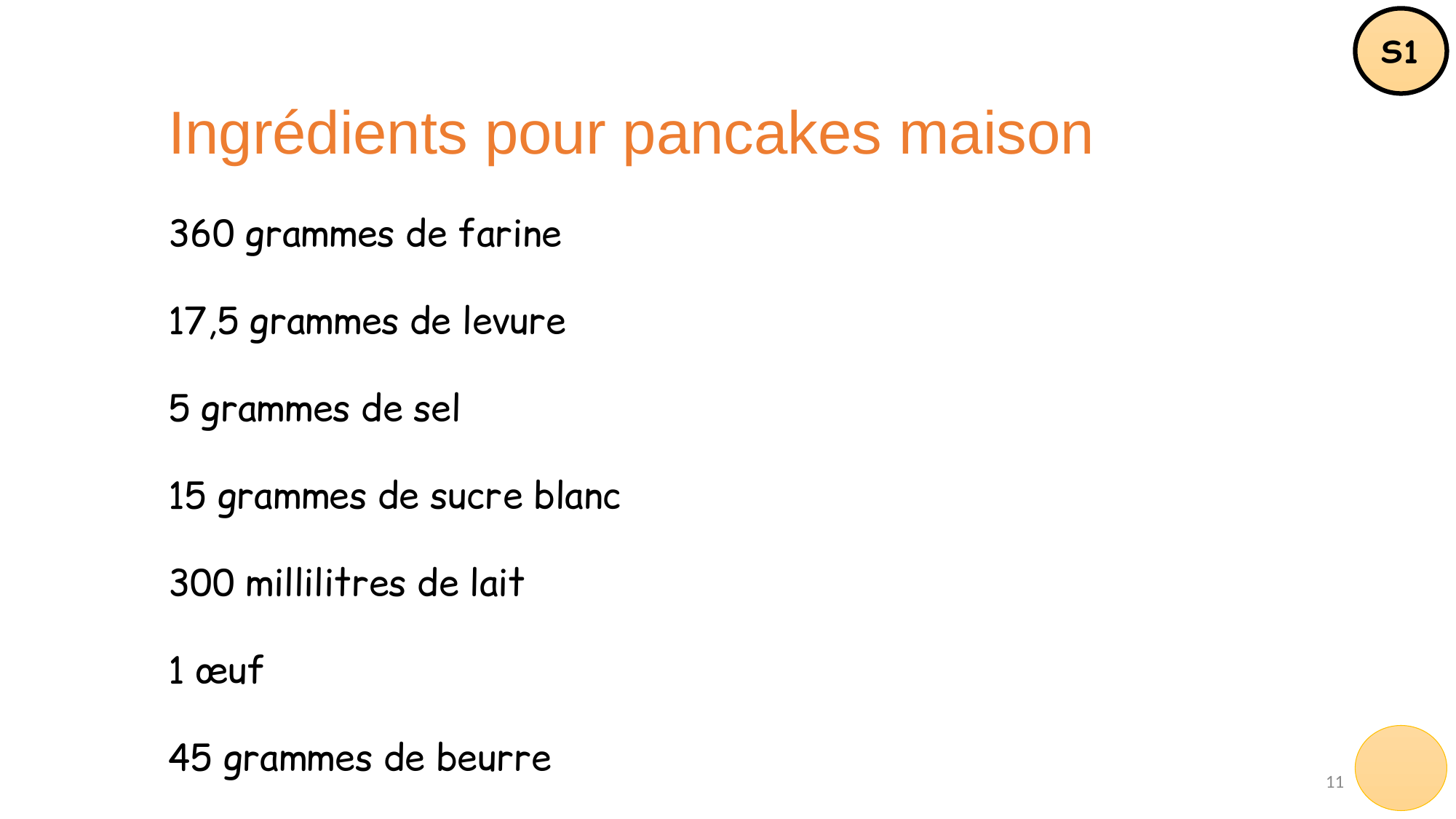

S1
Ingrédients pour pancakes maison

360 grammes de farine

17,5 grammes de levure

5 grammes de sel

15 grammes de sucre blanc

300 millilitres de lait

1 œuf

45 grammes de beurre

11